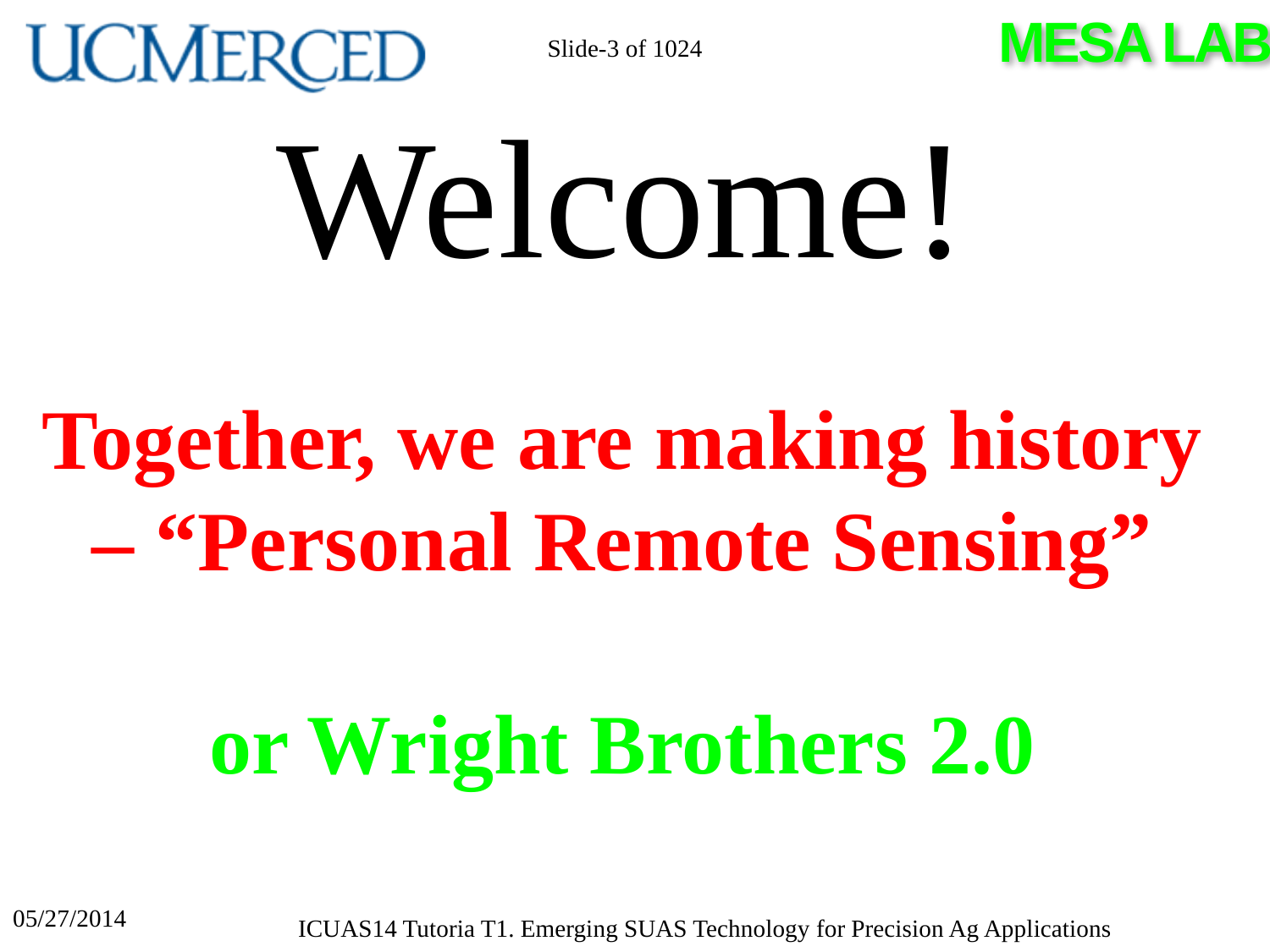

Slide-3 of 1024
# Welcome! Together, we are making history – “Personal Remote Sensing” or Wright Brothers 2.0
05/27/2014
ICUAS14 Tutoria T1. Emerging SUAS Technology for Precision Ag Applications